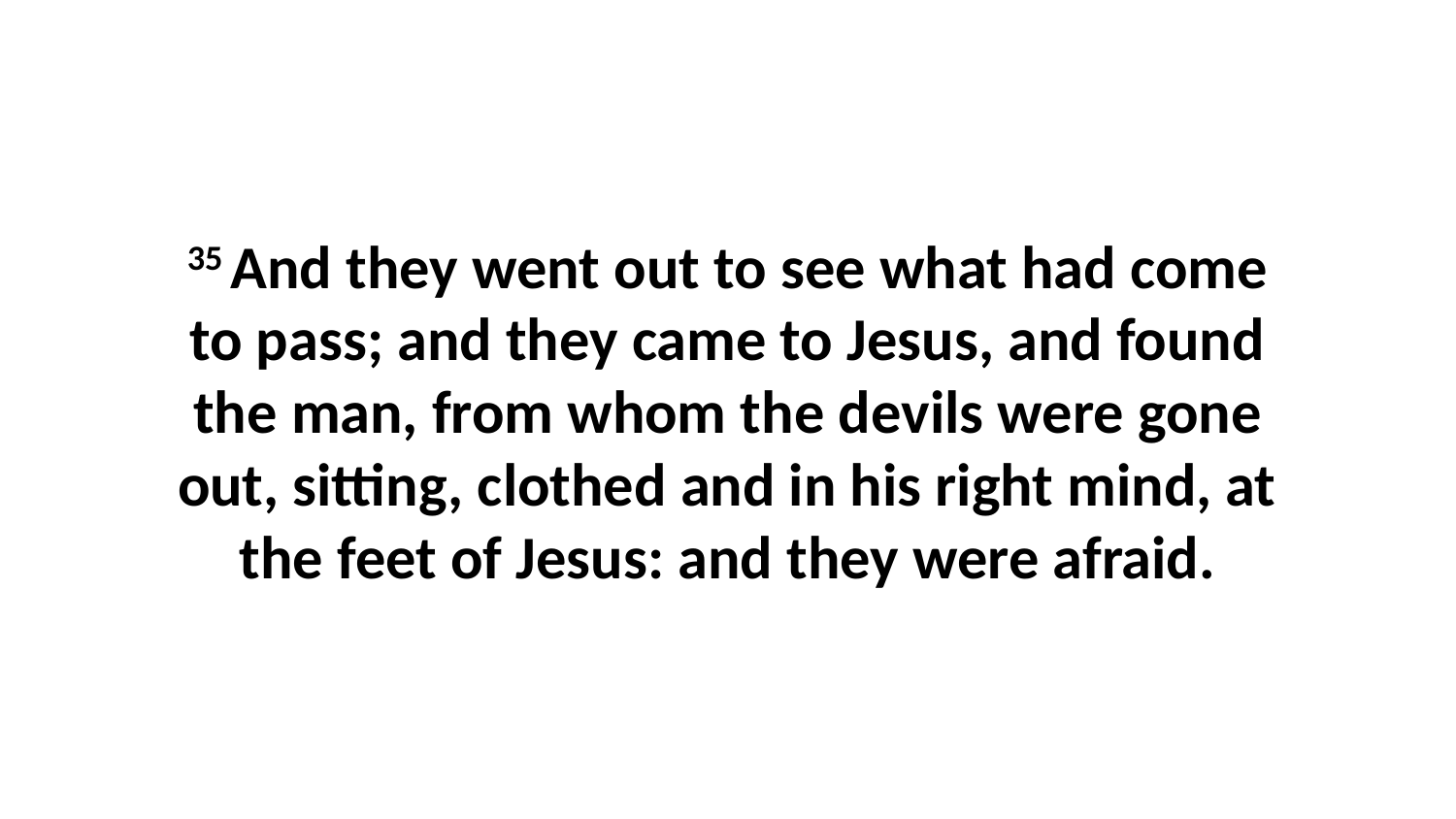

35 And they went out to see what had come to pass; and they came to Jesus, and found the man, from whom the devils were gone out, sitting, clothed and in his right mind, at the feet of Jesus: and they were afraid.